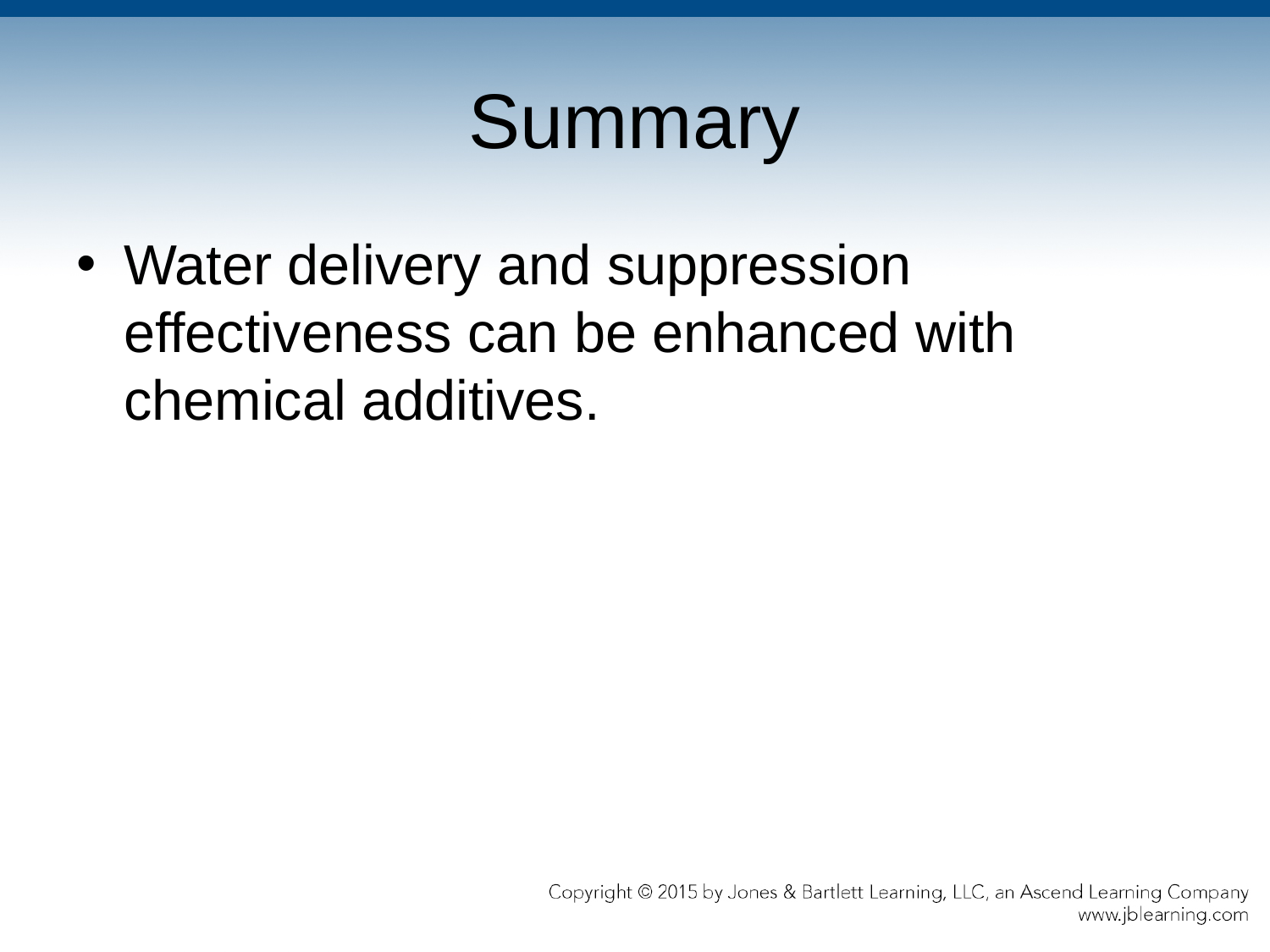

# Summary
Water delivery and suppression effectiveness can be enhanced with chemical additives.